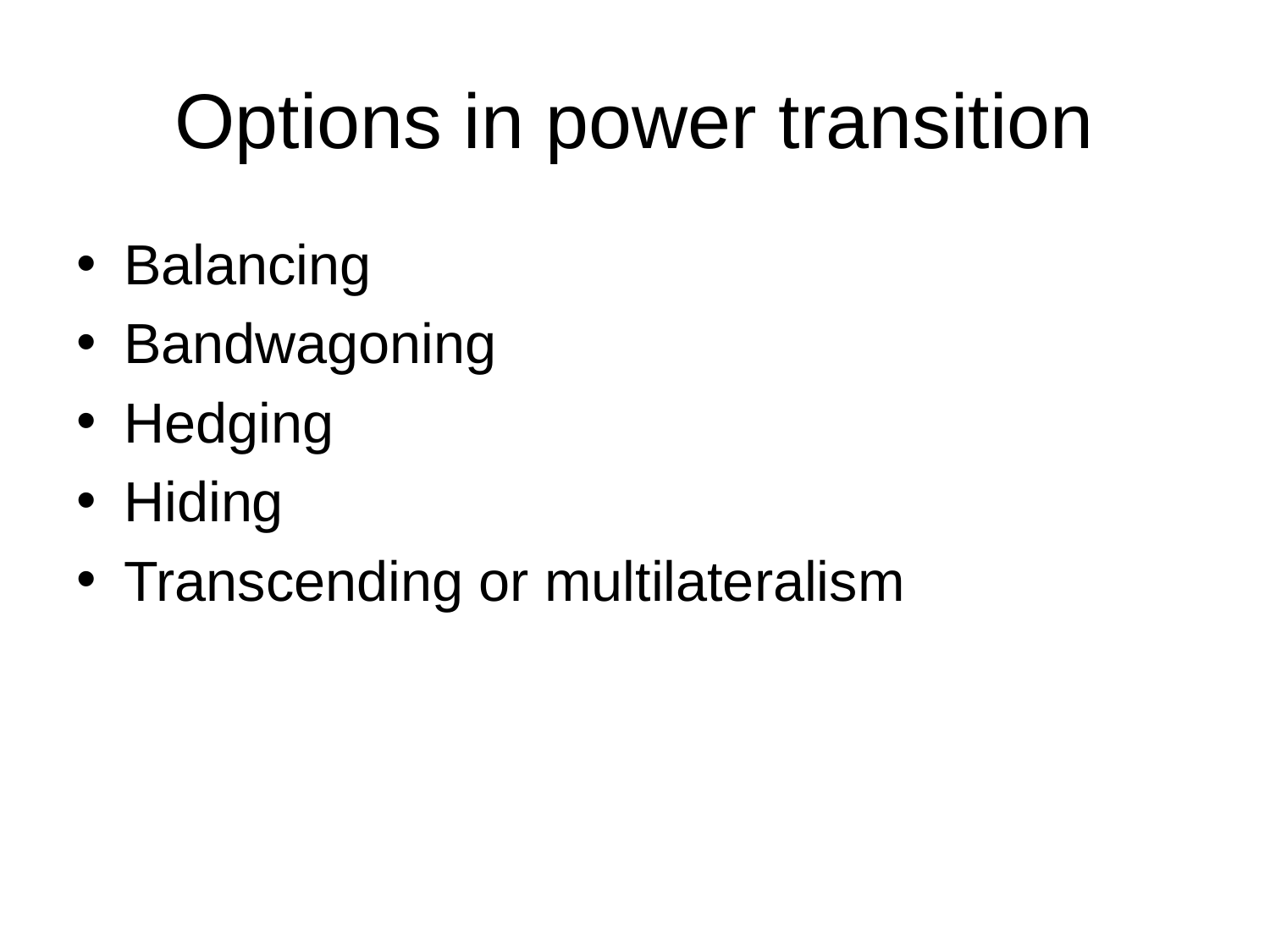

# Options in power transition
Balancing
Bandwagoning
Hedging
Hiding
Transcending or multilateralism